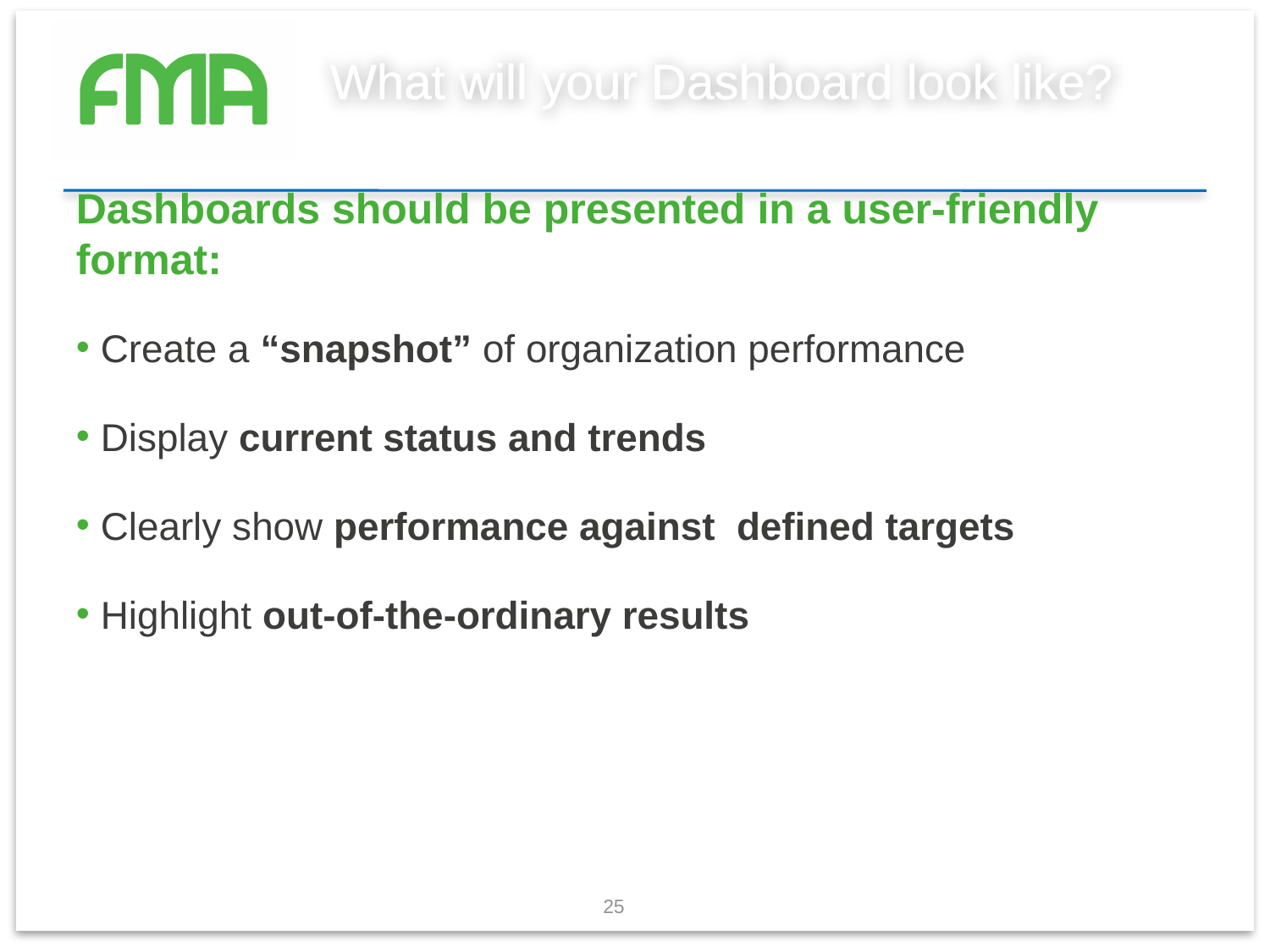

# What will your Dashboard look like?
Dashboards should be presented in a user-friendly format:
Create a “snapshot” of organization performance
Display current status and trends
Clearly show performance against  defined targets
Highlight out-of-the-ordinary results